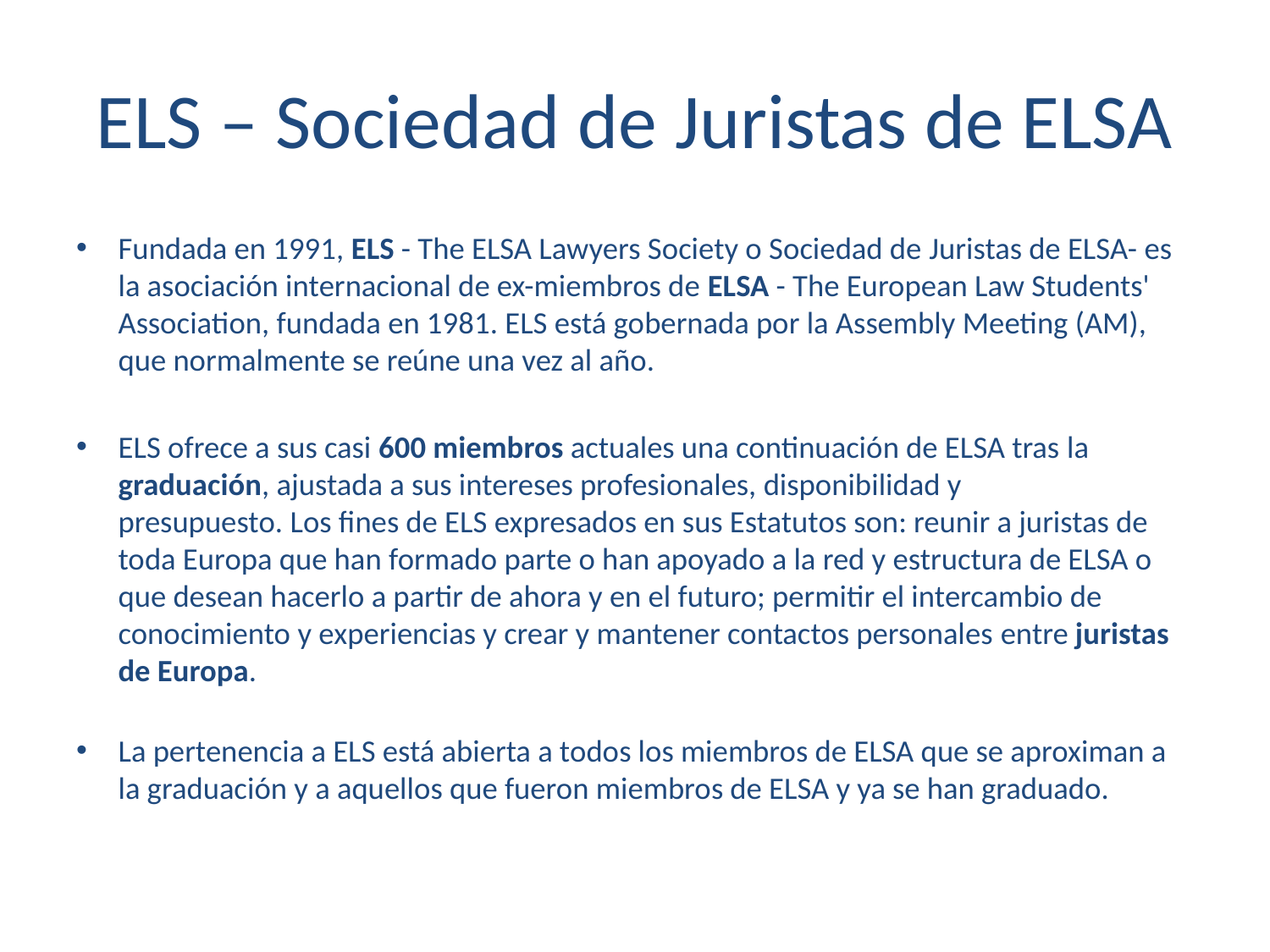

# ELS – Sociedad de Juristas de ELSA
Fundada en 1991, ELS - The ELSA Lawyers Society o Sociedad de Juristas de ELSA- es la asociación internacional de ex-miembros de ELSA - The European Law Students' Association, fundada en 1981. ELS está gobernada por la Assembly Meeting (AM), que normalmente se reúne una vez al año.

ELS ofrece a sus casi 600 miembros actuales una continuación de ELSA tras la graduación, ajustada a sus intereses profesionales, disponibilidad y presupuesto. Los fines de ELS expresados en sus Estatutos son: reunir a juristas de toda Europa que han formado parte o han apoyado a la red y estructura de ELSA o que desean hacerlo a partir de ahora y en el futuro; permitir el intercambio de conocimiento y experiencias y crear y mantener contactos personales entre juristas de Europa.
La pertenencia a ELS está abierta a todos los miembros de ELSA que se aproximan a la graduación y a aquellos que fueron miembros de ELSA y ya se han graduado.